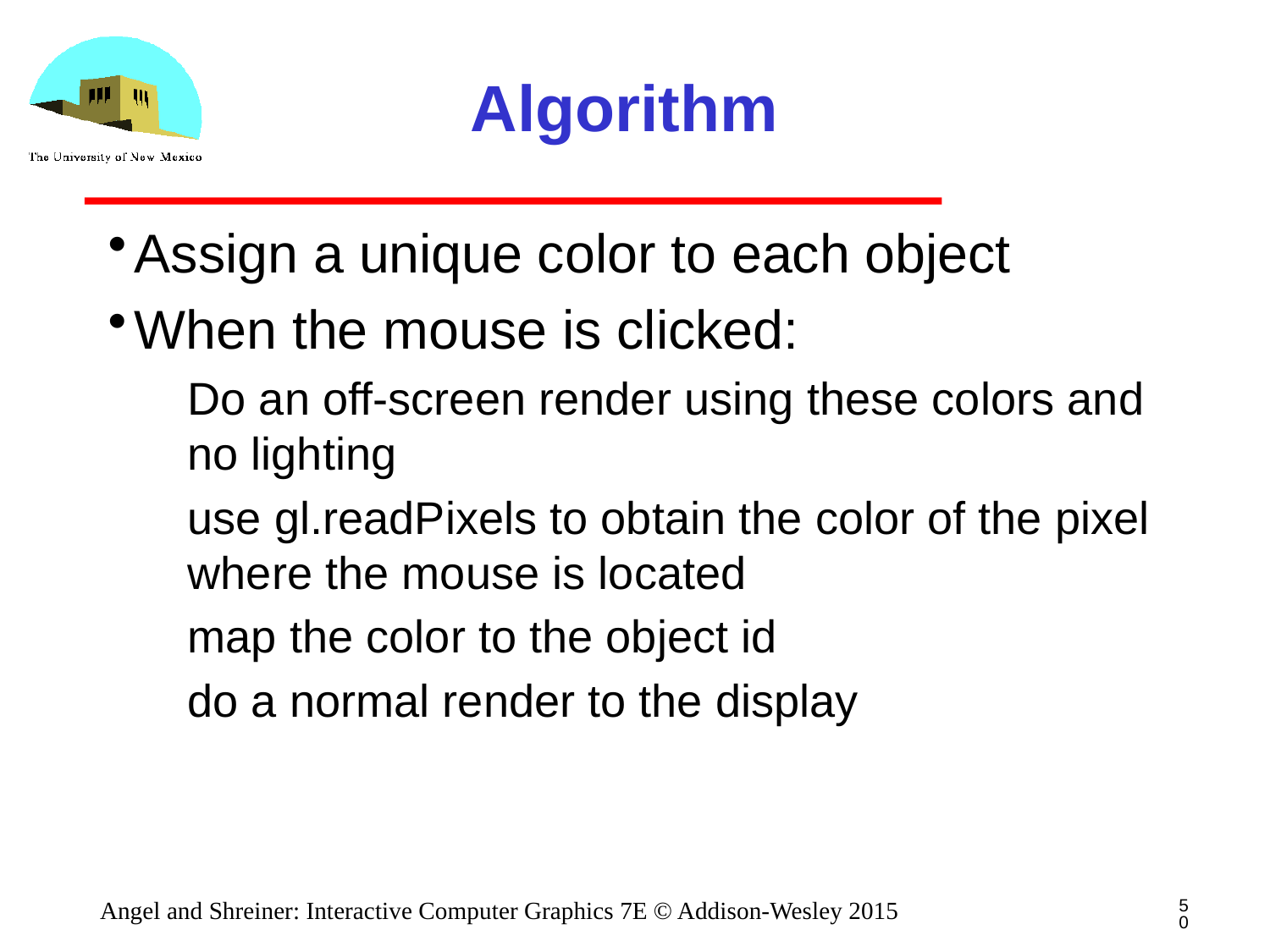

# Algorithm
Assign a unique color to each object
When the mouse is clicked:
Do an off-screen render using these colors and no lighting
use gl.readPixels to obtain the color of the pixel where the mouse is located
map the color to the object id
do a normal render to the display
50
Angel and Shreiner: Interactive Computer Graphics 7E © Addison-Wesley 2015